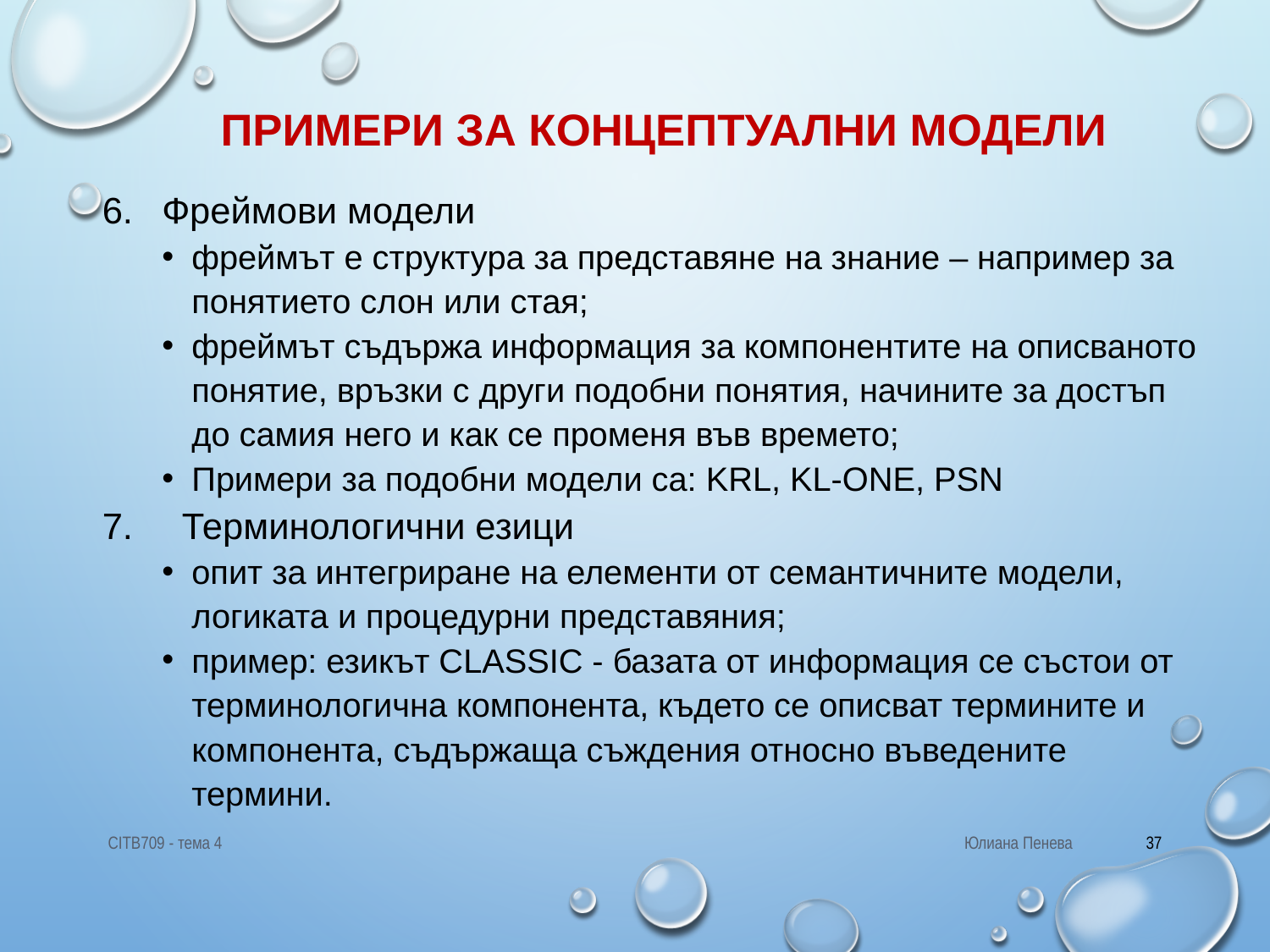

# Примери за концептуални модели
Фреймови модели
фреймът е структура за представяне на знание – например за понятието слон или стая;
фреймът съдържа информация за компонентите на описваното понятие, връзки с други подобни понятия, начините за достъп до самия него и как се променя във времето;
Примери за подобни модели са: KRL, KL-ONE, PSN
Терминологични езици
опит за интегриране на елементи от семантичните модели, логиката и процедурни представяния;
пример: езикът CLASSIC - базата от информация се състои от терминологична компонента, където се описват термините и компонента, съдържаща съждения относно въведените термини.
CITB709 - тема 4
Юлиана Пенева
37